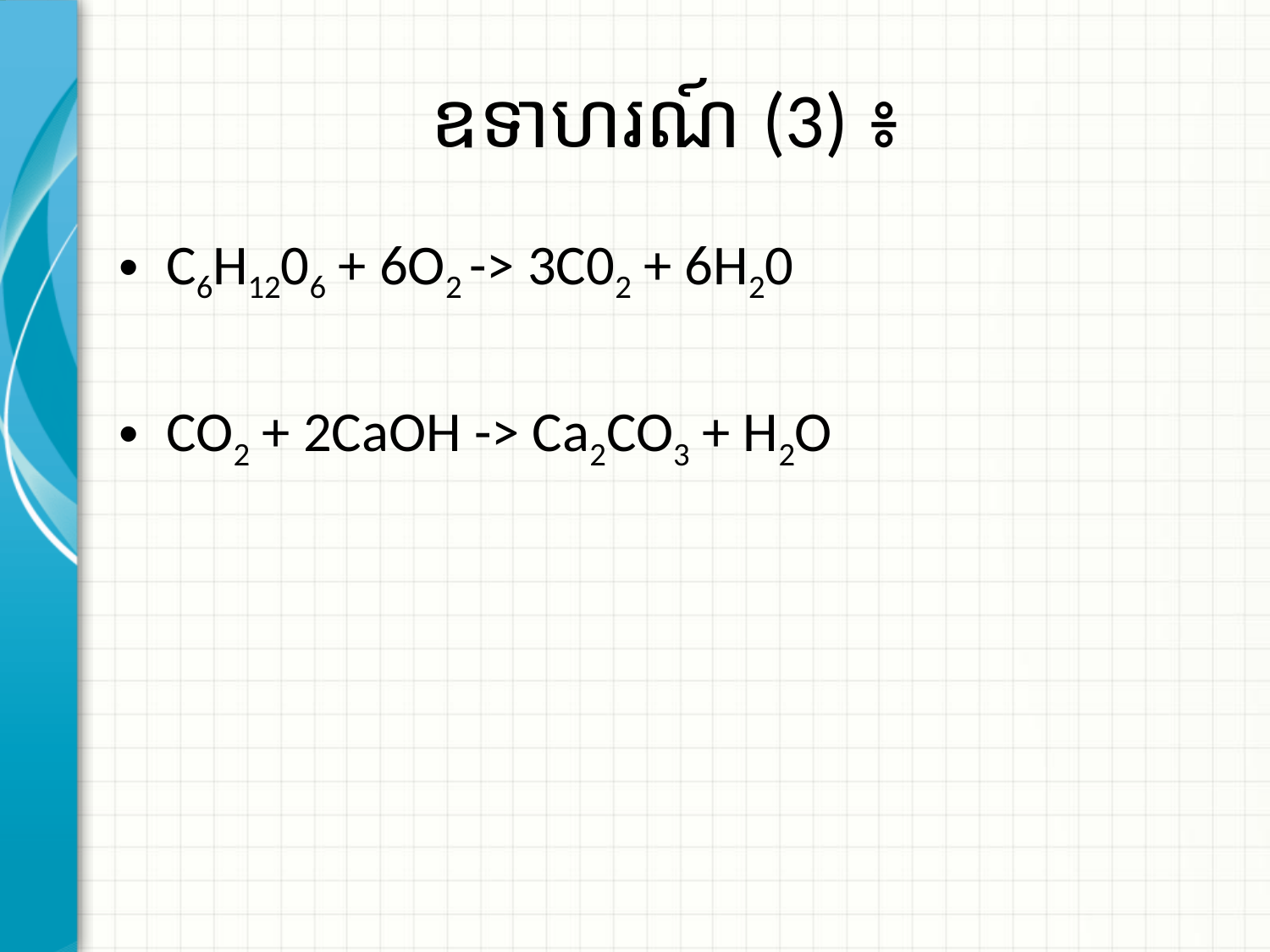

# ឧទាហរណ៍ (3) ៖
C6H1206 + 6O2 -> 3C02 + 6H20

CO2 + 2CaOH -> Ca2CO3 + H2O